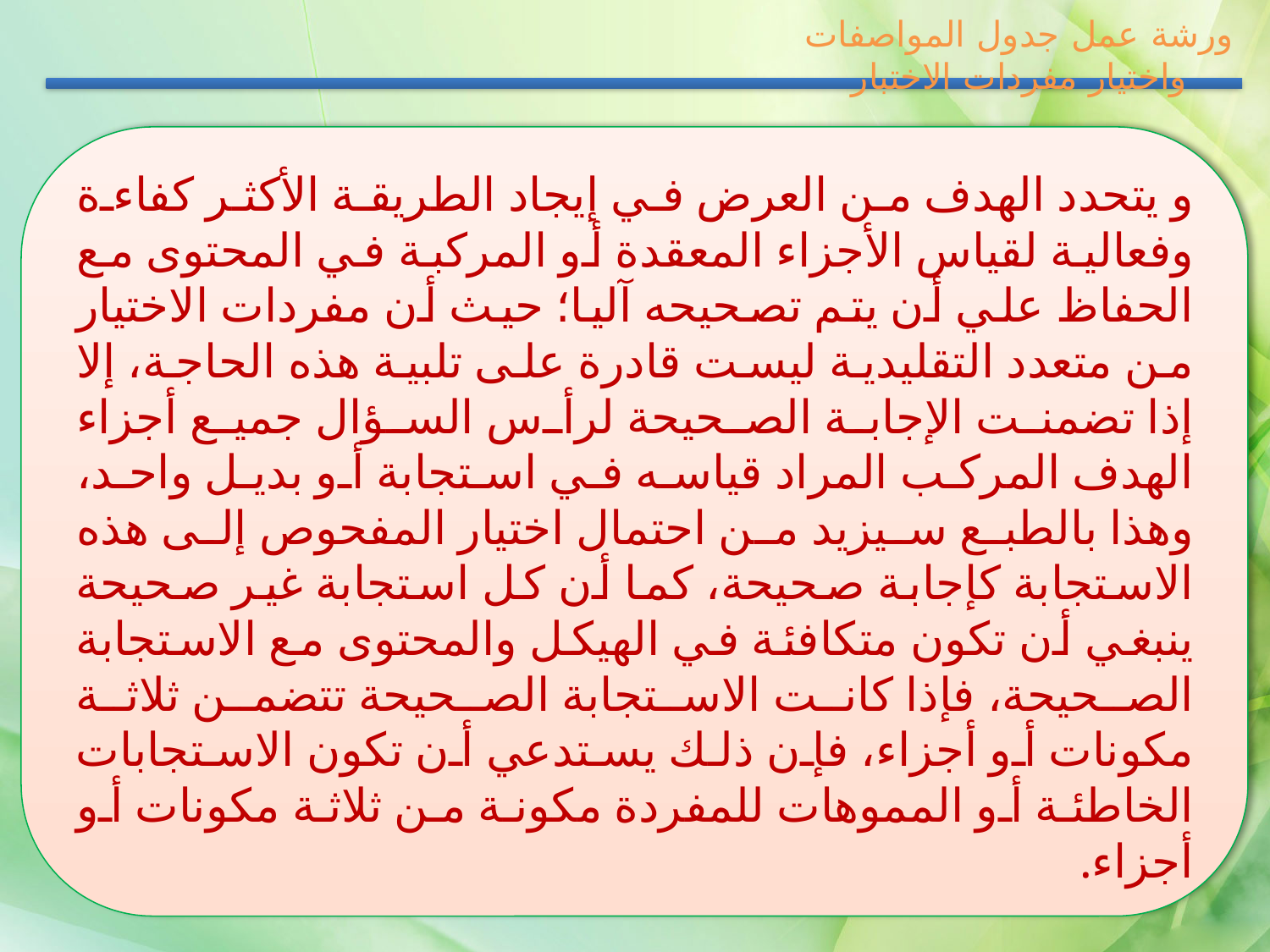

ورشة عمل جدول المواصفات واختيار مفردات الاختبار

و يتحدد الهدف من العرض في إيجاد الطريقة الأكثر كفاءة وفعالية لقياس الأجزاء المعقدة أو المركبة في المحتوى مع الحفاظ علي أن يتم تصحيحه آليا؛ حيث أن مفردات الاختيار من متعدد التقليدية ليست قادرة على تلبية هذه الحاجة، إلا إذا تضمنت الإجابة الصحيحة لرأس السؤال جميع أجزاء الهدف المركب المراد قياسه في استجابة أو بديل واحد، وهذا بالطبع سيزيد من احتمال اختيار المفحوص إلى هذه الاستجابة كإجابة صحيحة، كما أن كل استجابة غير صحيحة ينبغي أن تكون متكافئة في الهيكل والمحتوى مع الاستجابة الصحيحة، فإذا كانت الاستجابة الصحيحة تتضمن ثلاثة مكونات أو أجزاء، فإن ذلك يستدعي أن تكون الاستجابات الخاطئة أو المموهات للمفردة مكونة من ثلاثة مكونات أو أجزاء.